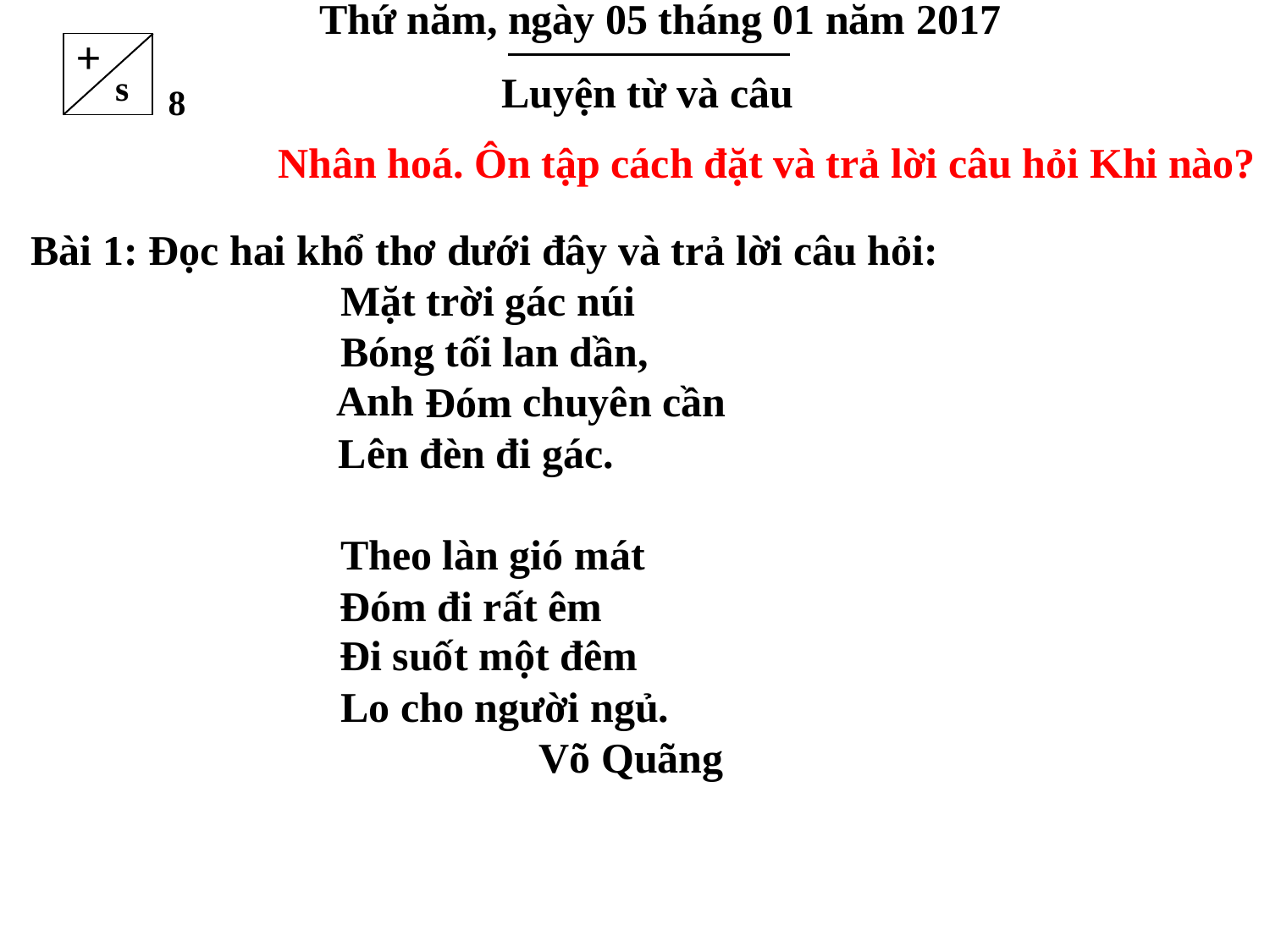

Thứ năm, ngày 05 tháng 01 năm 2017
+

Luyện từ và câu
s
8
Nhân hoá. Ôn tập cách đặt và trả lời câu hỏi Khi nào?
Bài 1: Đọc hai khổ thơ dưới đây và trả lời câu hỏi:
	Mặt trời gác núi
	Bóng tối lan dần,
	        Đóm

	Theo làn gió mát

		            Võ Quãng
Anh
chuyên cần
Lên đèn đi gác.
Đóm đi rất êm
Đi suốt một đêm
Lo cho người ngủ.